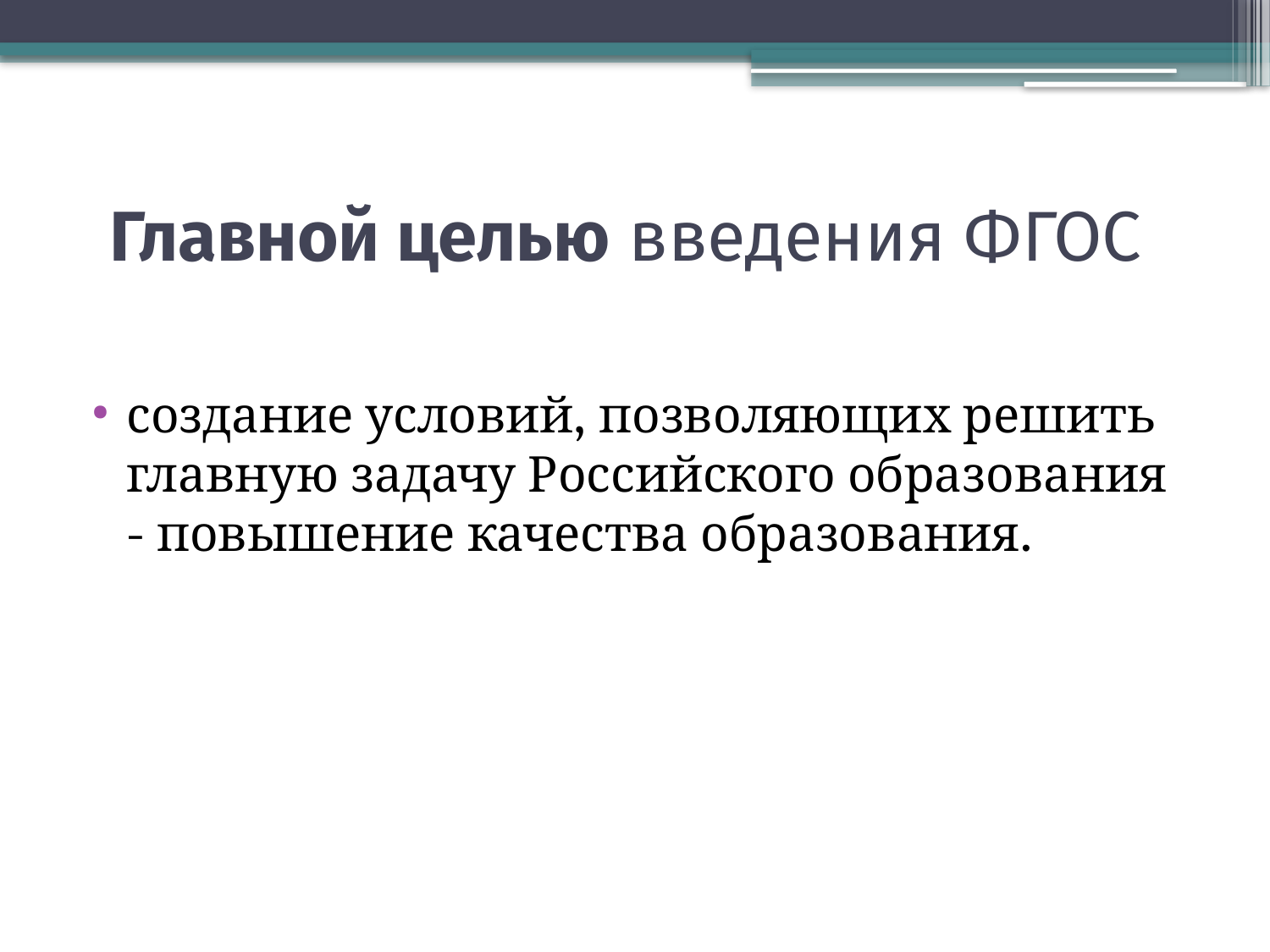

# Главной целью введения ФГОС

создание условий, позволяющих решить главную задачу Российского образования - повышение качества образования.